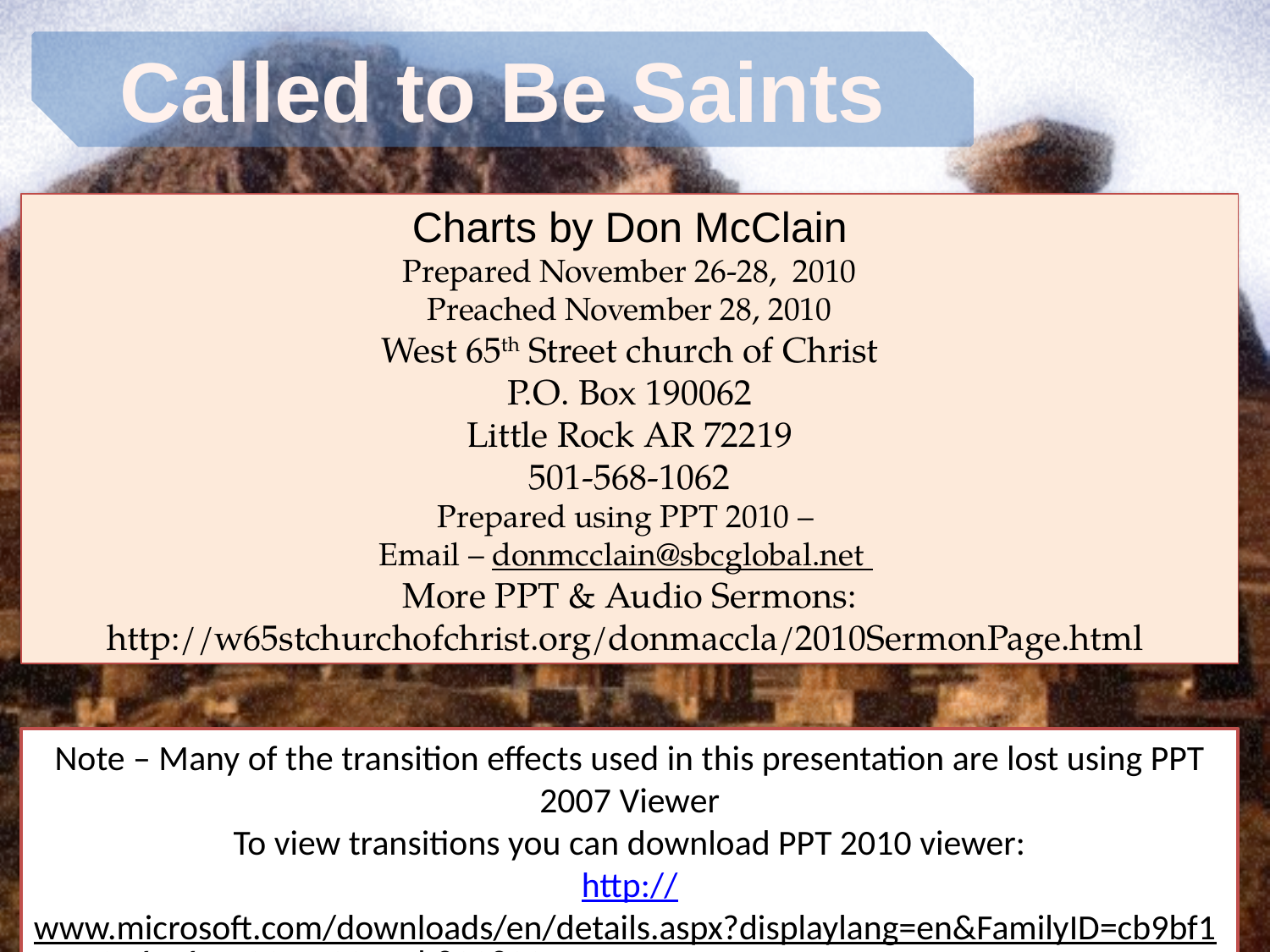

Called to Be Saints
Charts by Don McClain
Prepared November 26-28,  2010
Preached November 28, 2010
West 65th Street church of Christ
P.O. Box 190062
Little Rock AR 72219
501-568-1062
Prepared using PPT 2010 –
Email – donmcclain@sbcglobal.net
More PPT & Audio Sermons:
http://w65stchurchofchrist.org/donmaccla/2010SermonPage.html
Note – Many of the transition effects used in this presentation are lost using PPT 2007 Viewer
To view transitions you can download PPT 2010 viewer:
http://www.microsoft.com/downloads/en/details.aspx?displaylang=en&FamilyID=cb9bf144-1076-4615-9951-294eeb832823
15